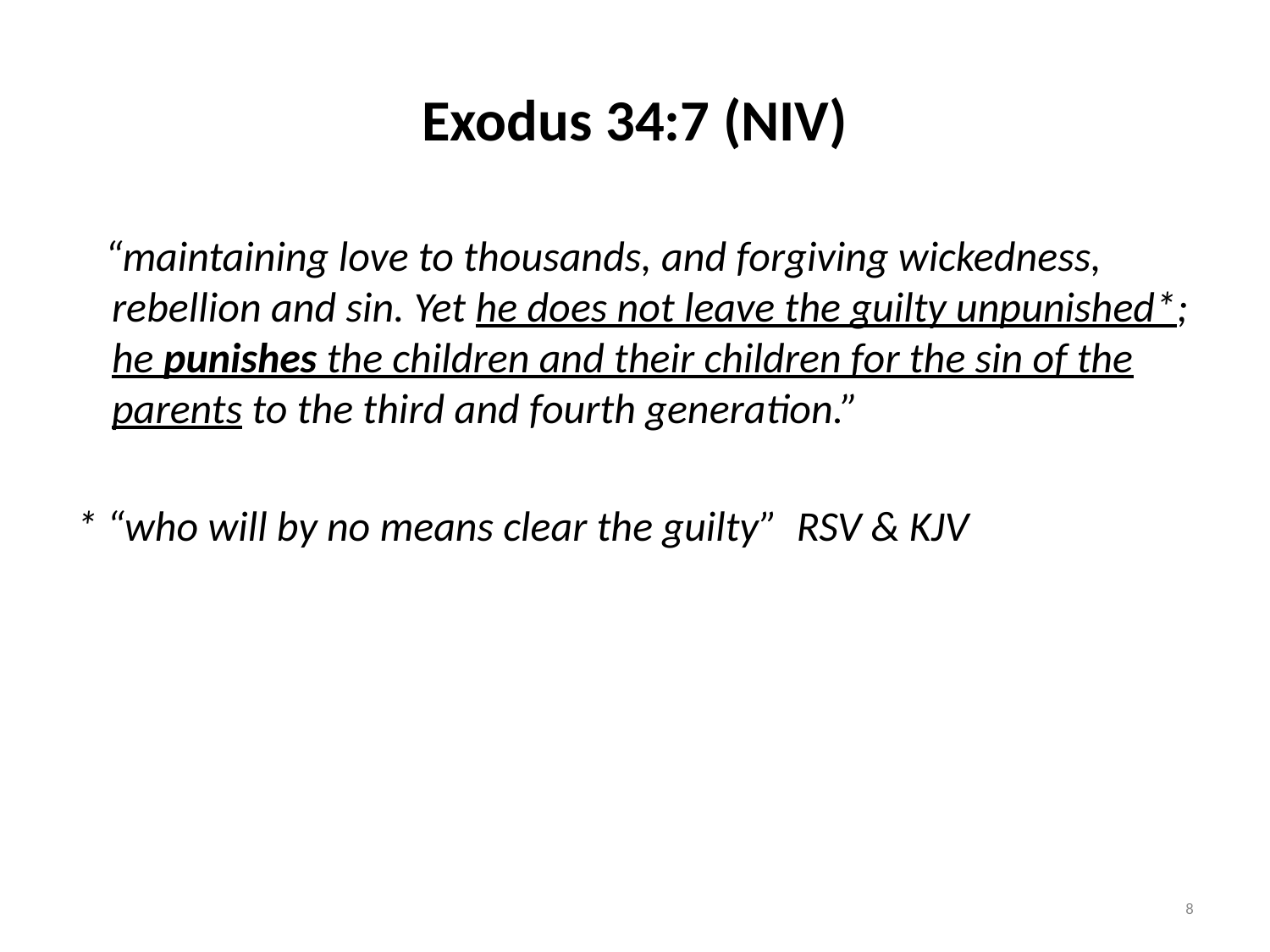

# Exodus 34:7 (NIV)
   “maintaining love to thousands, and forgiving wickedness, rebellion and sin. Yet he does not leave the guilty unpunished*; he punishes the children and their children for the sin of the parents to the third and fourth generation.”

* “who will by no means clear the guilty”  RSV & KJV
8